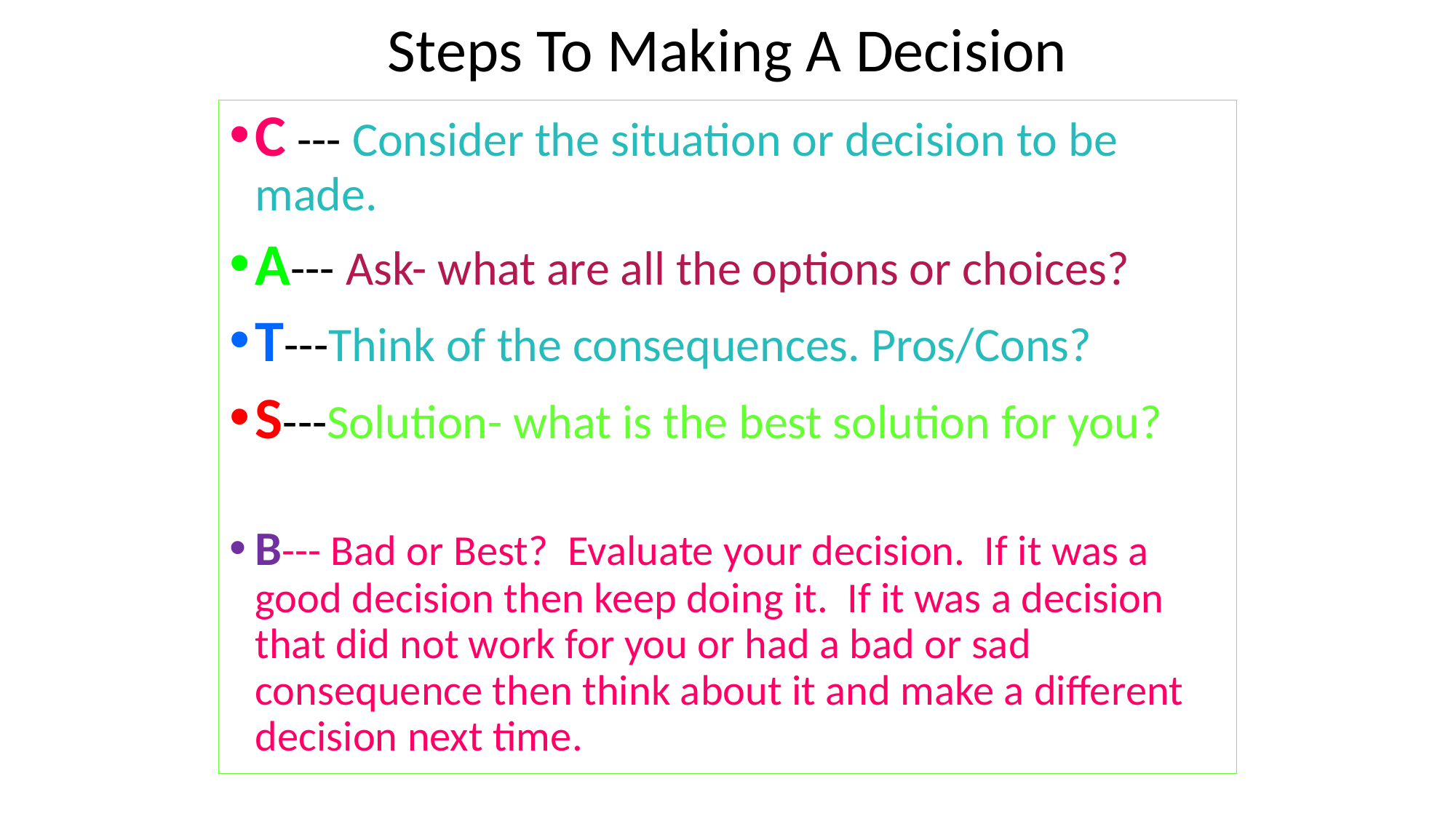

# Steps To Making A Decision
C --- Consider the situation or decision to be made.
A--- Ask- what are all the options or choices?
T---Think of the consequences. Pros/Cons?
S---Solution- what is the best solution for you?

B--- Bad or Best?  Evaluate your decision.  If it was a good decision then keep doing it.  If it was a decision that did not work for you or had a bad or sad consequence then think about it and make a different decision next time.